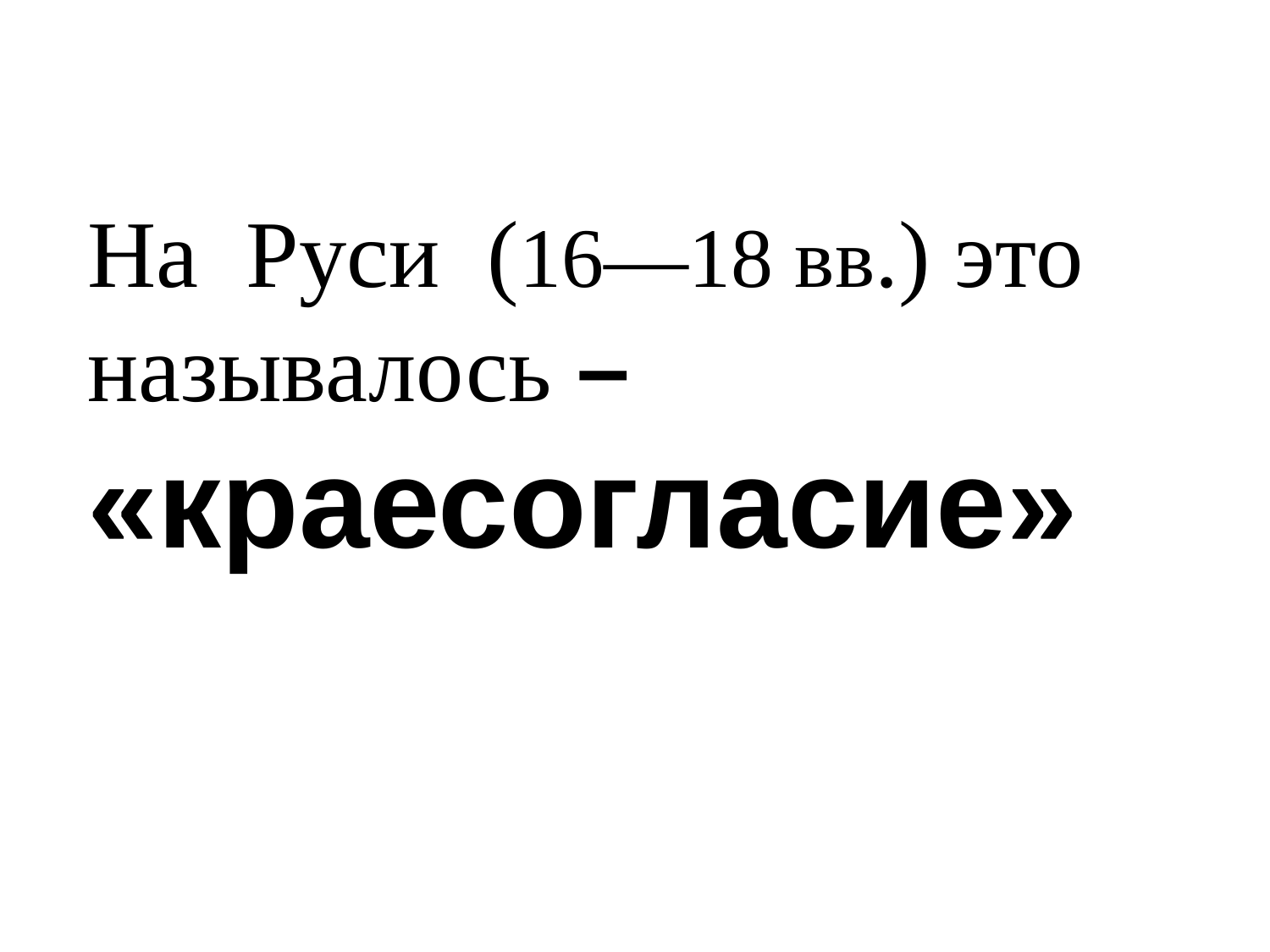

На  Руси  (16—18 вв.) это называлось –
«краесогласие»